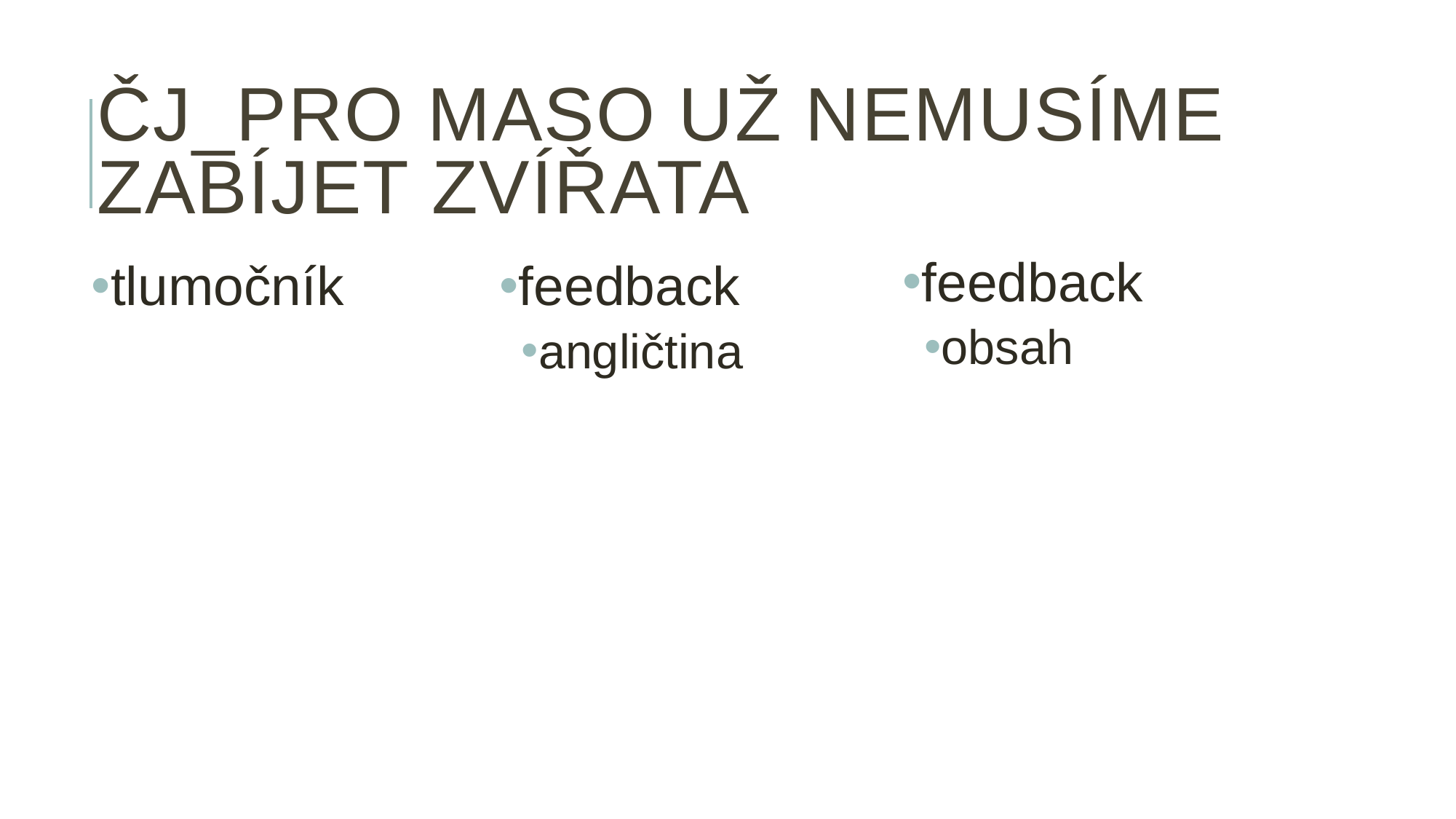

# ČJ_Pro maso už nemusíme zabíjet zvířata
feedback
obsah
tlumočník
feedback
angličtina